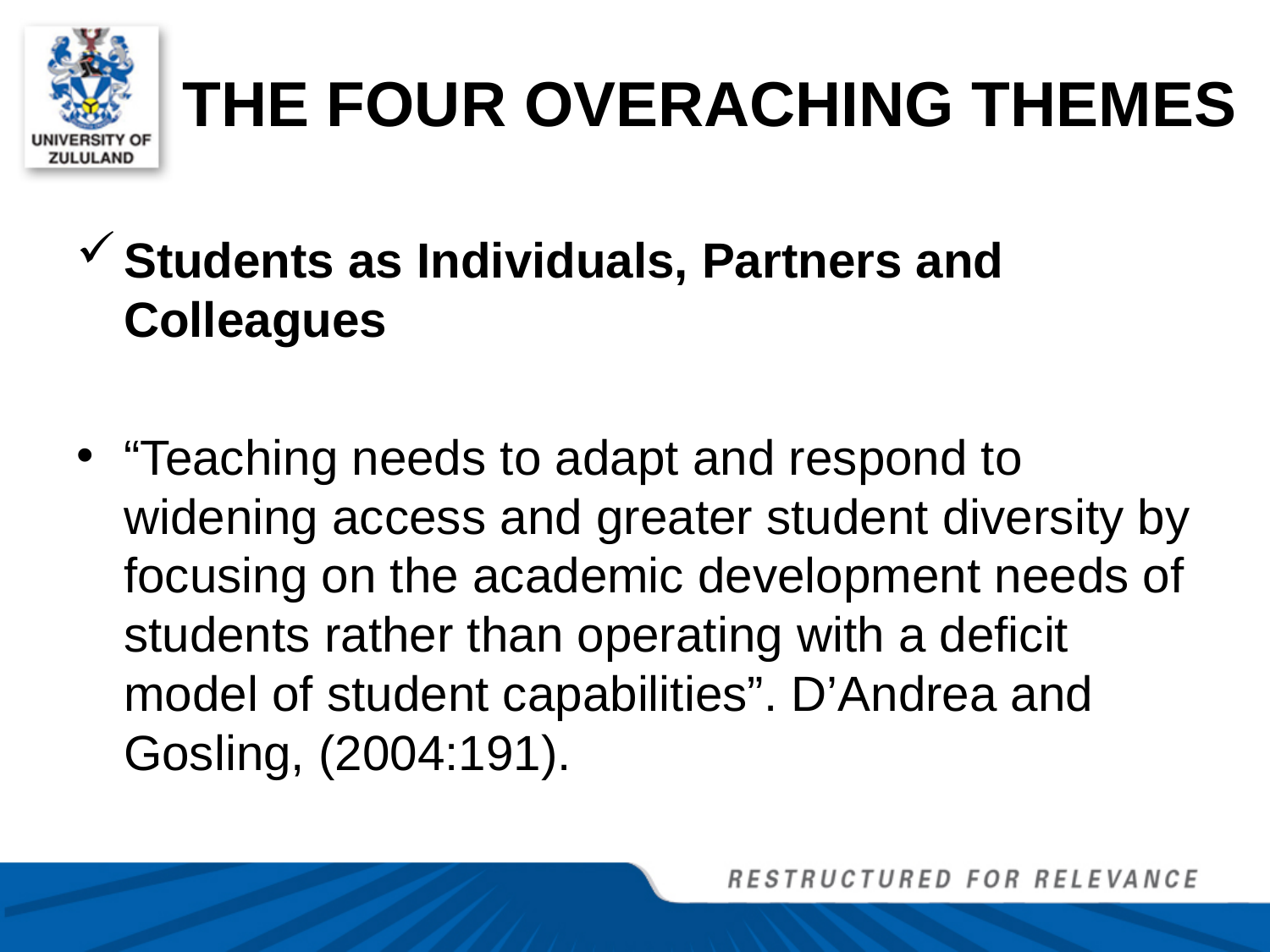

# THE FOUR OVERACHING THEMES
Students as Individuals, Partners and  Colleagues

“Teaching needs to adapt and respond to widening access and greater student diversity by focusing on the academic development needs of students rather than operating with a deficit model of student capabilities”. D’Andrea and Gosling, (2004:191).